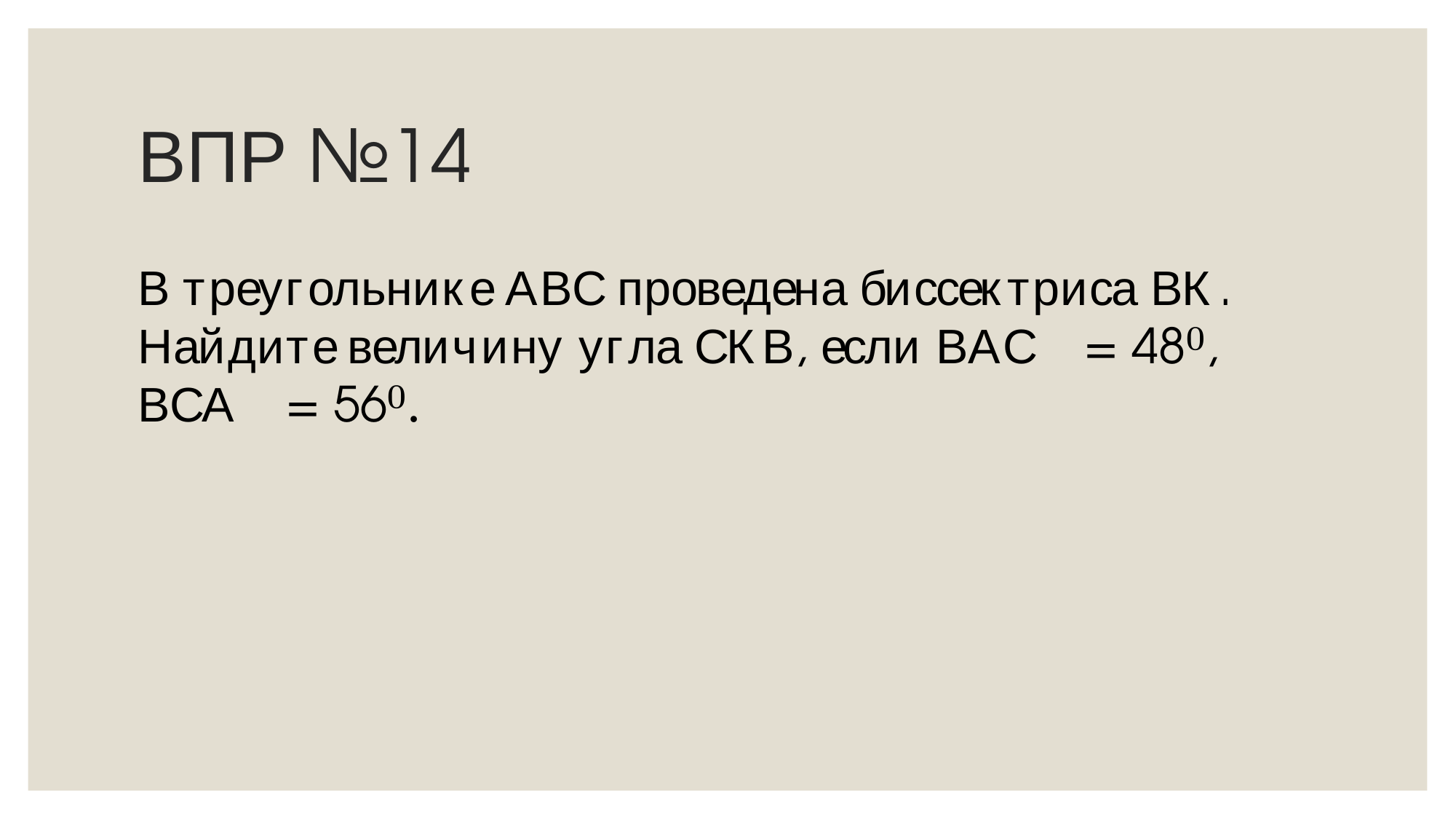

# ВПР №14
В треугольнике АВС проведена биссектриса ВК. Найдите величину угла СКВ, если ⦟ВАС = 48⁰, ⦟ВСА = 56⁰.